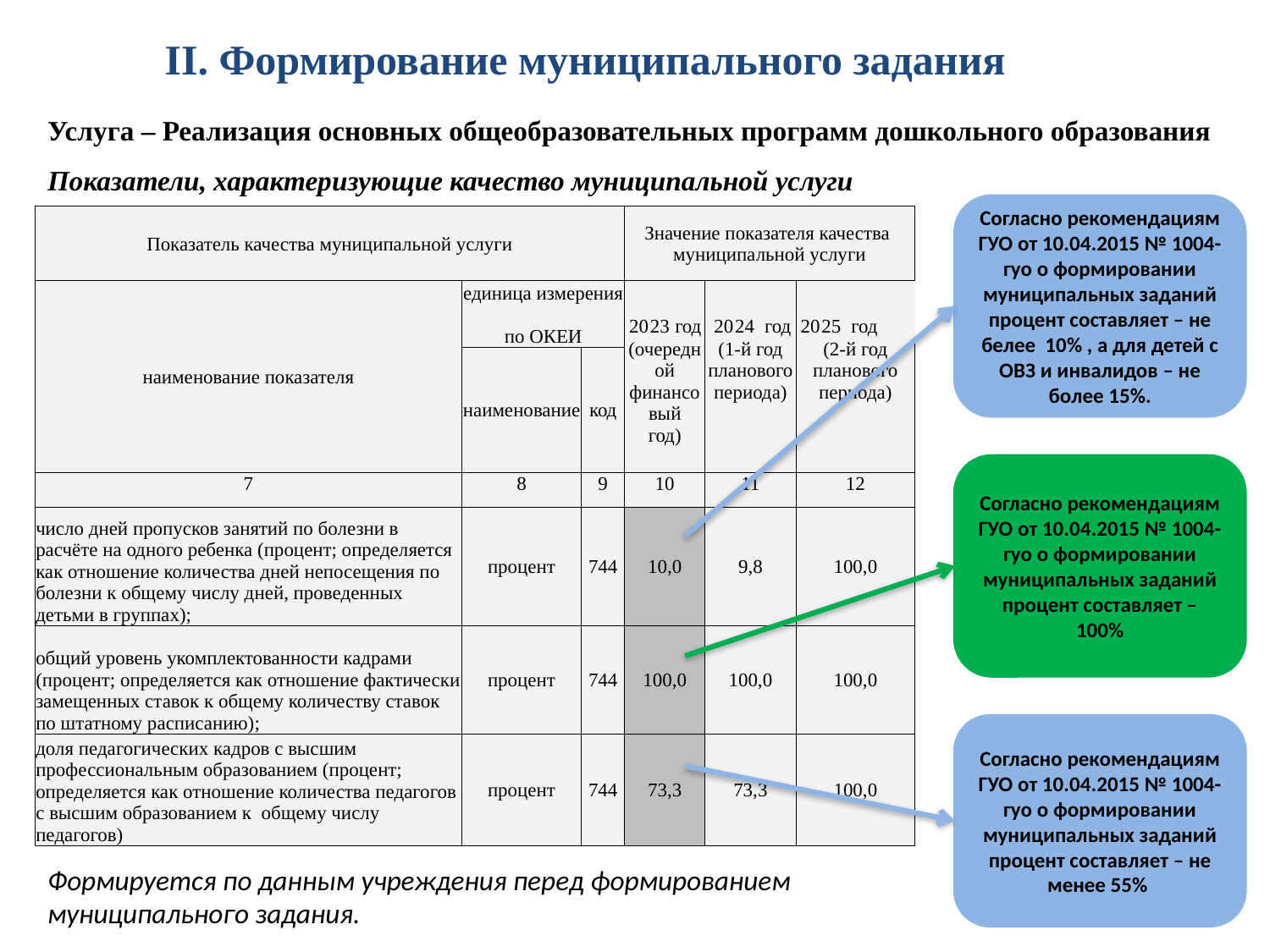

II. Формирование муниципального задания
Услуга – Реализация основных общеобразовательных программ дошкольного образования
Показатели, характеризующие качество муниципальной услуги
Согласно рекомендациям ГУО от 10.04.2015 № 1004-гуо о формировании муниципальных заданий процент составляет – не белее  10% , а для детей с ОВЗ и инвалидов – не более 15%.
| Показатель качества муниципальной услуги |  |  | Значение показателя качества муниципальной услуги |  |  |  |  |  |  |  |  |
| --- | --- | --- | --- | --- | --- | --- | --- | --- | --- | --- | --- |
| наименование показателя | единица измерения по ОКЕИ |  | 20 | 23 | год | 20 | 24 | год | 20 | 25 | год |
|  |  |  | (очередной финансовый год) |  |  | (1-й год планового периода) |  |  | (2-й год планового периода) |  |  |
|  | наименование | код |  |  |  |  |  |  |  |  |  |
| 7 | 8 | 9 | 10 |  |  | 11 |  |  | 12 |  |  |
| число дней пропусков занятий по болезни в расчёте на одного ребенка (процент; определяется как отношение количества дней непосещения по болезни к общему числу дней, проведенных детьми в группах); | процент | 744 | 10,0 |  |  | 9,8 |  |  | 100,0 |  |  |
| общий уровень укомплектованности кадрами (процент; определяется как отношение фактически замещенных ставок к общему количеству ставок по штатному расписанию); | процент | 744 | 100,0 |  |  | 100,0 |  |  | 100,0 |  |  |
| доля педагогических кадров с высшим профессиональным образованием (процент; определяется как отношение количества педагогов с высшим образованием к общему числу педагогов) | процент | 744 | 73,3 |  |  | 73,3 |  |  | 100,0 |  |  |
Согласно рекомендациям ГУО от 10.04.2015 № 1004-гуо о формировании муниципальных заданий процент составляет – 100%
Согласно рекомендациям ГУО от 10.04.2015 № 1004-гуо о формировании муниципальных заданий процент составляет – не менее 55%
Формируется по данным учреждения перед формированием муниципального задания.